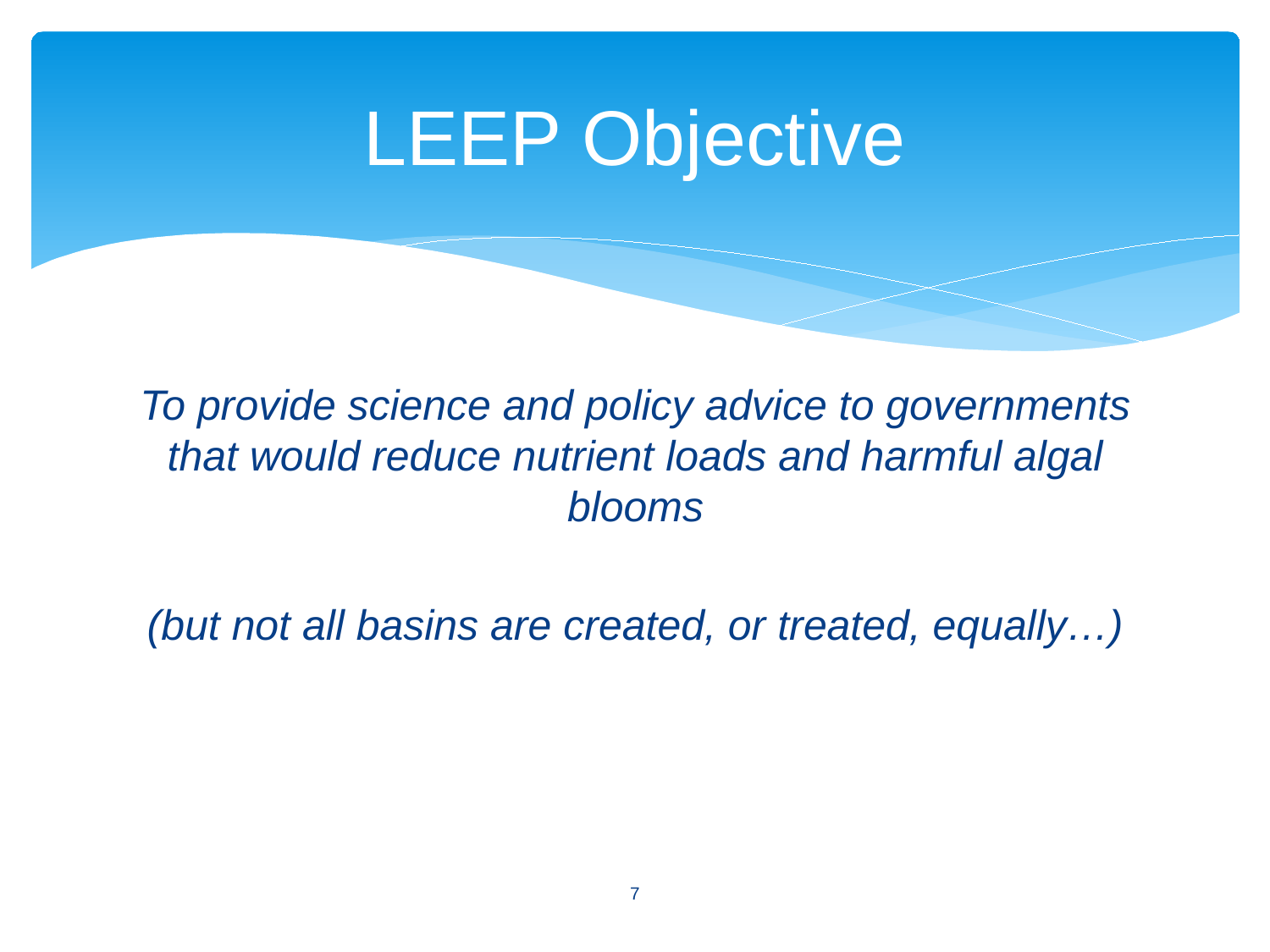

# LEEP Objective
To provide science and policy advice to governments that would reduce nutrient loads and harmful algal blooms

(but not all basins are created, or treated, equally…)

7